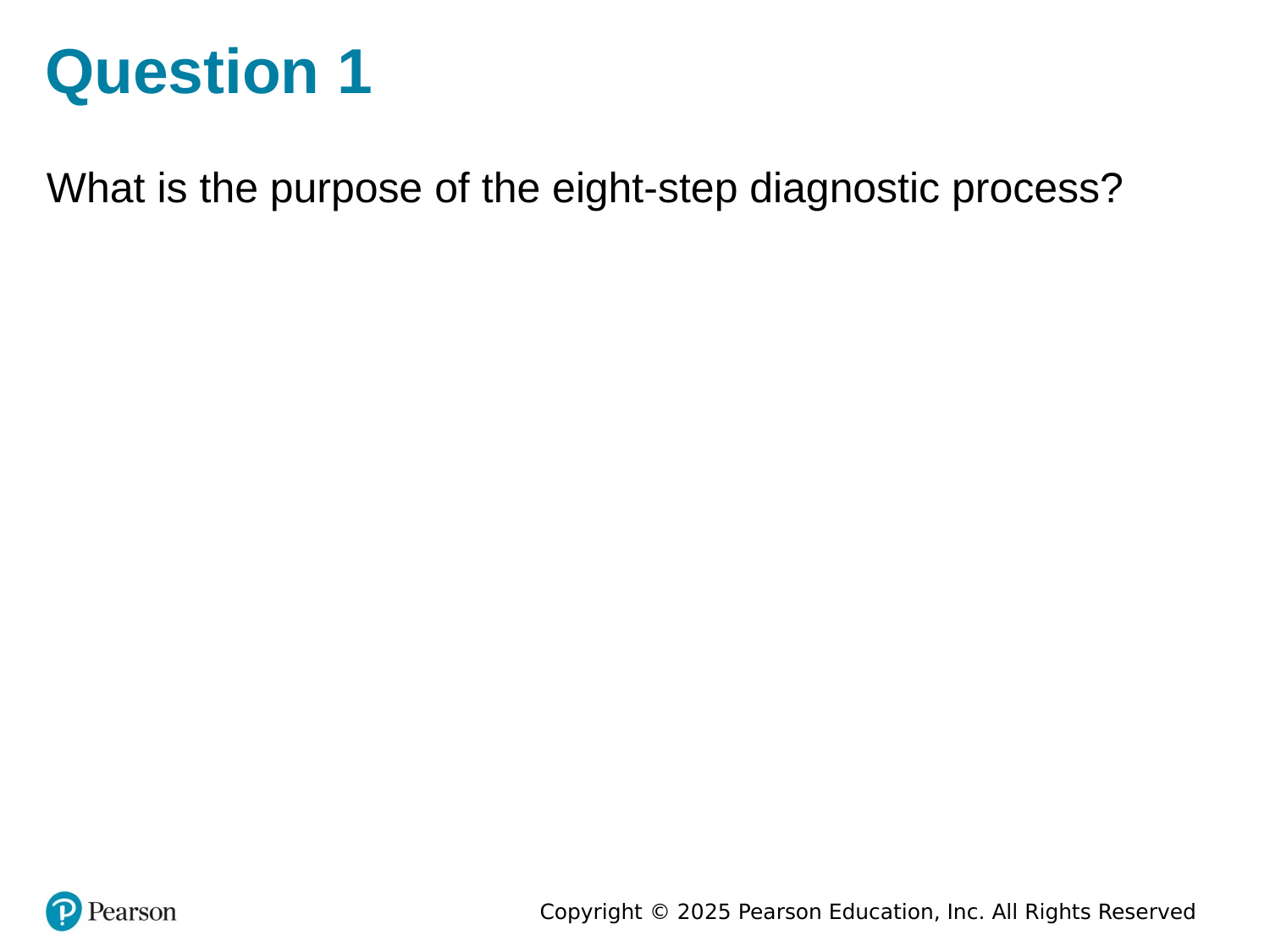

# Question 1
What is the purpose of the eight-step diagnostic process?